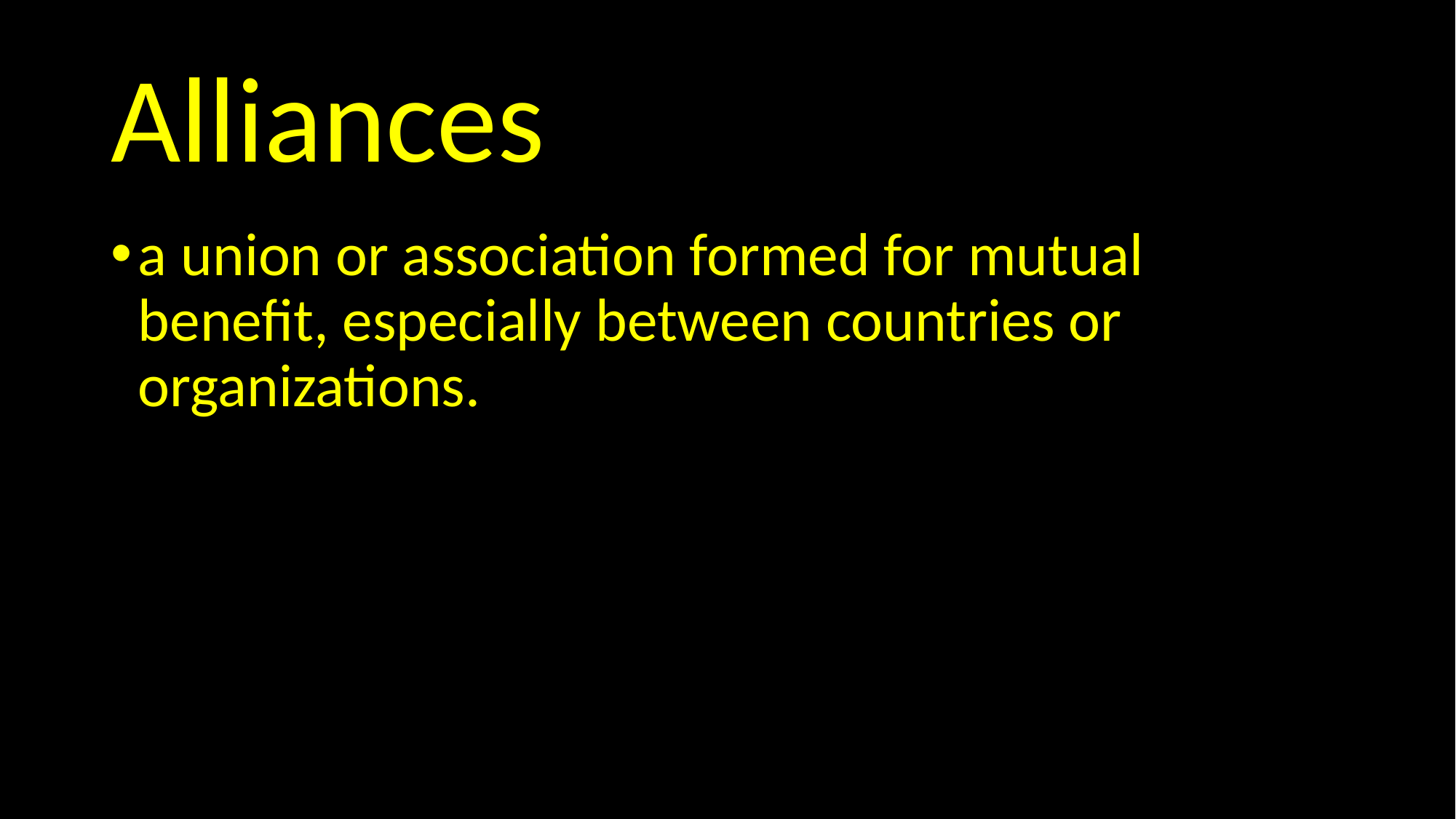

# Alliances
a union or association formed for mutual benefit, especially between countries or organizations.